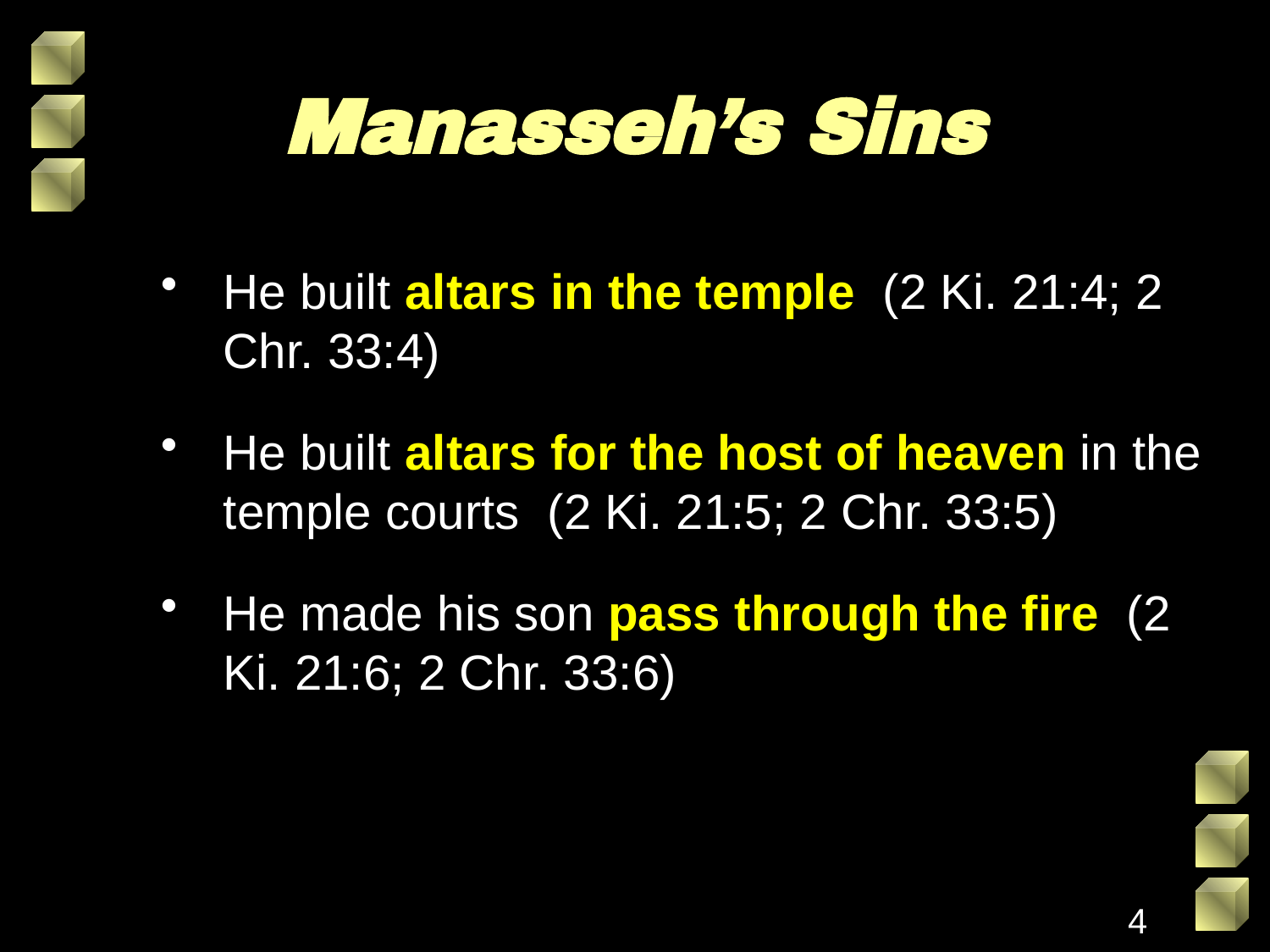

# Manasseh’s Sins
He built altars in the temple  (2 Ki. 21:4; 2 Chr. 33:4)
He built altars for the host of heaven in the temple courts  (2 Ki. 21:5; 2 Chr. 33:5)
He made his son pass through the fire  (2 Ki. 21:6; 2 Chr. 33:6)
4